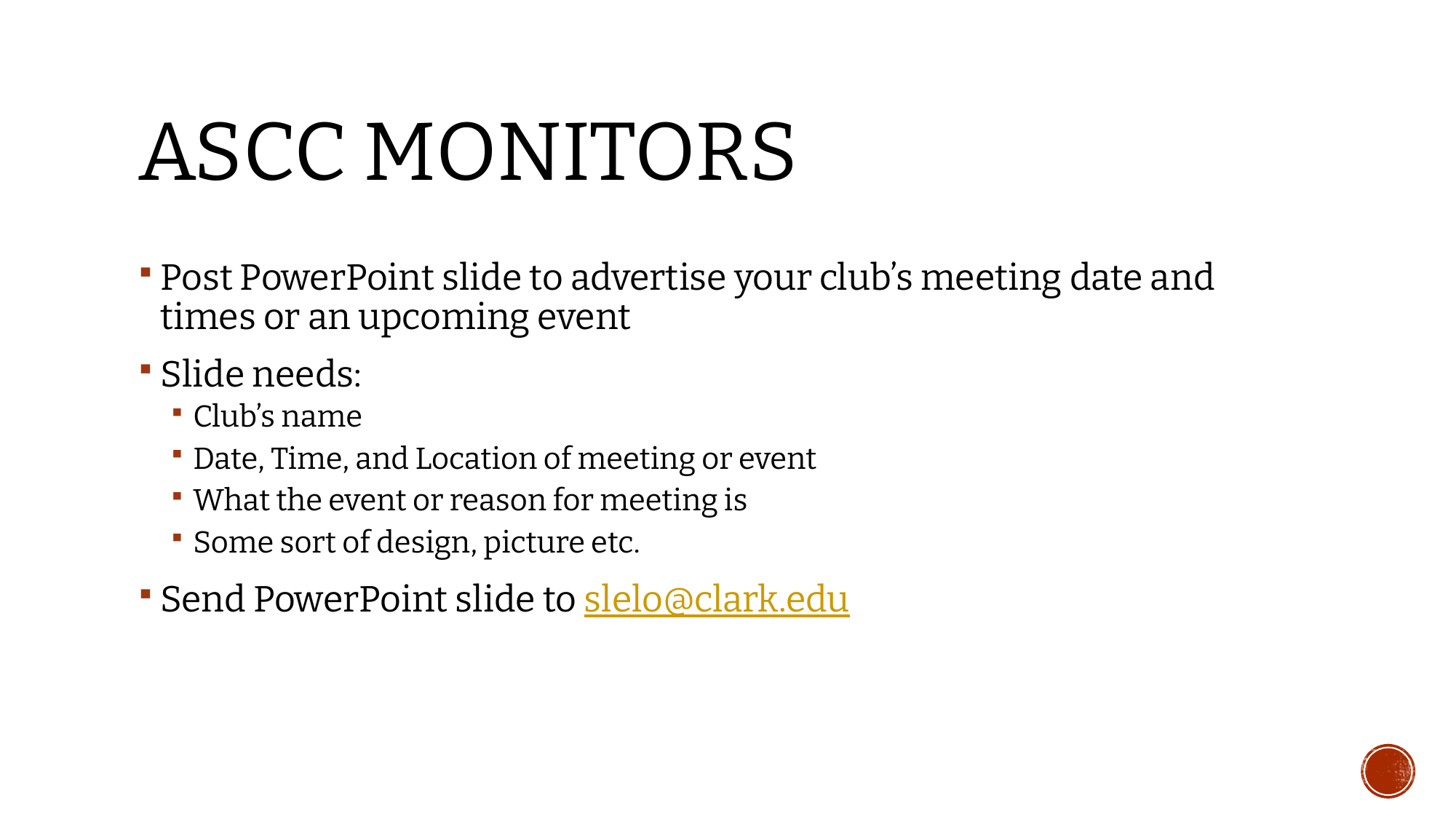

# ASCC Monitors
Post PowerPoint slide to advertise your club’s meeting date and times or an upcoming event
Slide needs:
Club’s name
Date, Time, and Location of meeting or event
What the event or reason for meeting is
Some sort of design, picture etc.
Send PowerPoint slide to slelo@clark.edu